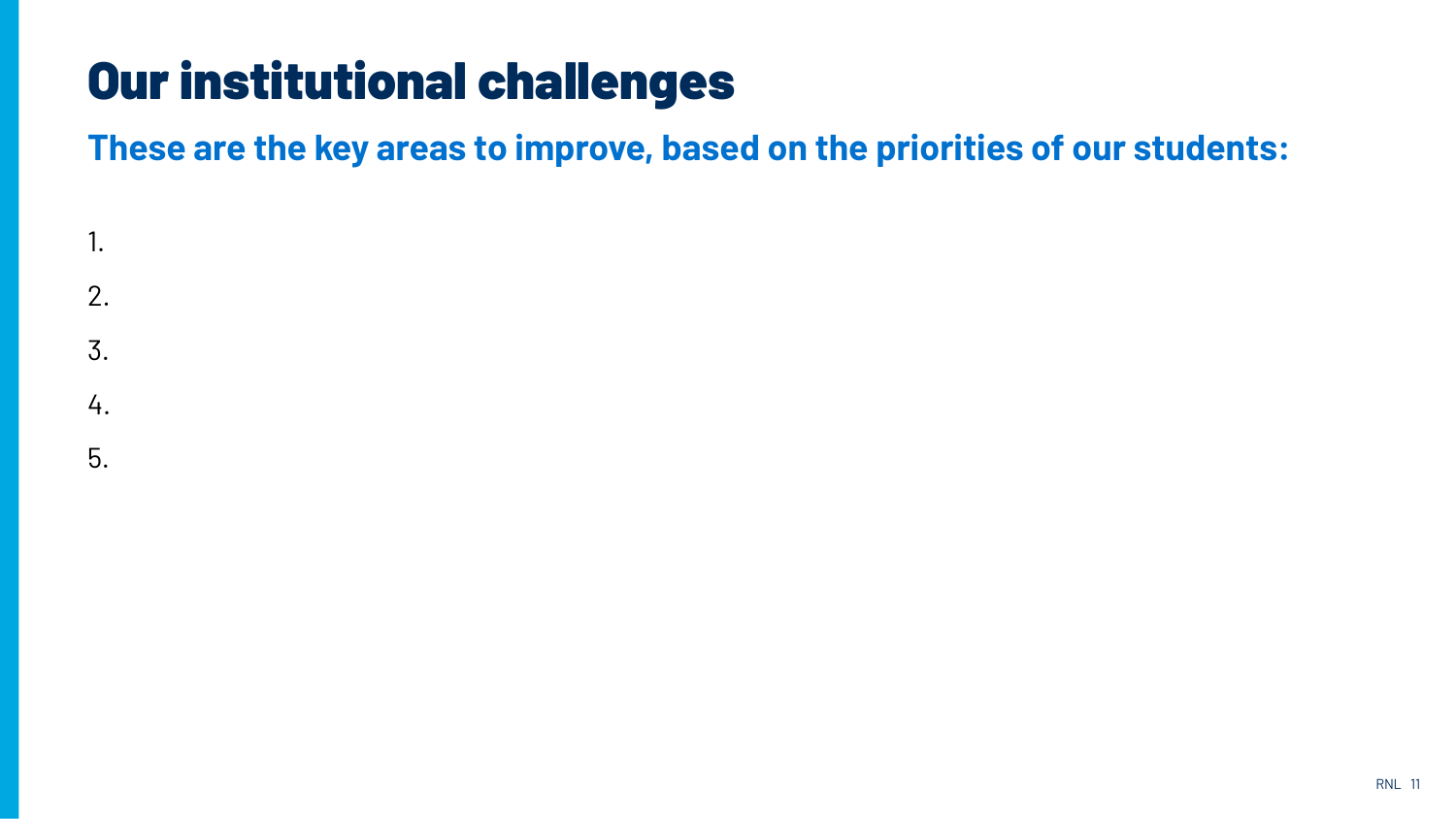

# Our institutional challenges
These are the key areas to improve, based on the priorities of our students: